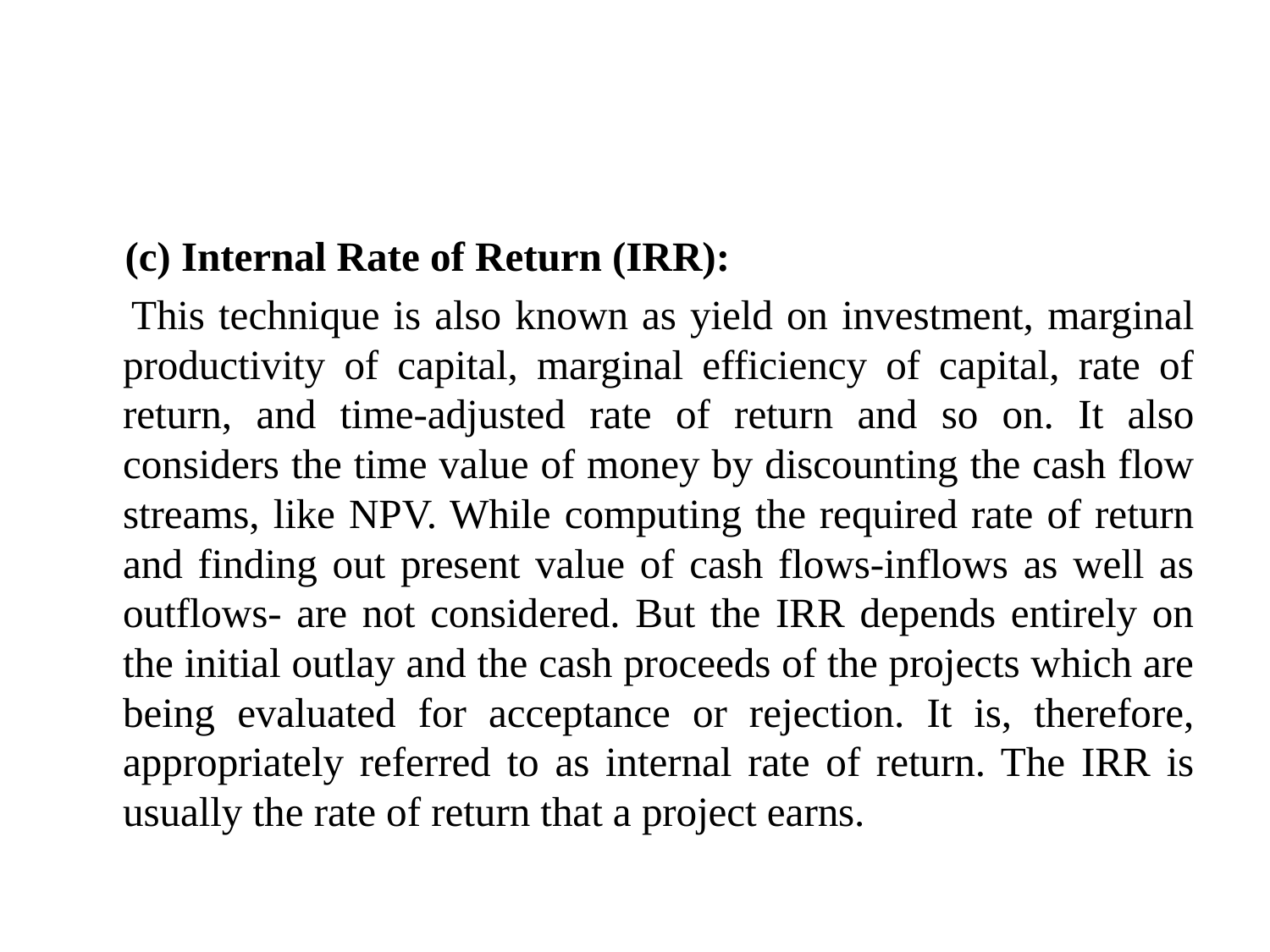

#
     (c) Internal Rate of Return (IRR):
    This technique is also known as yield on investment, marginal productivity of capital, marginal efficiency of capital, rate of return, and time-adjusted rate of return and so on. It also considers the time value of money by discounting the cash flow streams, like NPV. While computing the required rate of return and finding out present value of cash flows-inflows as well as outflows- are not considered. But the IRR depends entirely on the initial outlay and the cash proceeds of the projects which are being evaluated for acceptance or rejection. It is, therefore, appropriately referred to as internal rate of return. The IRR is usually the rate of return that a project earns.